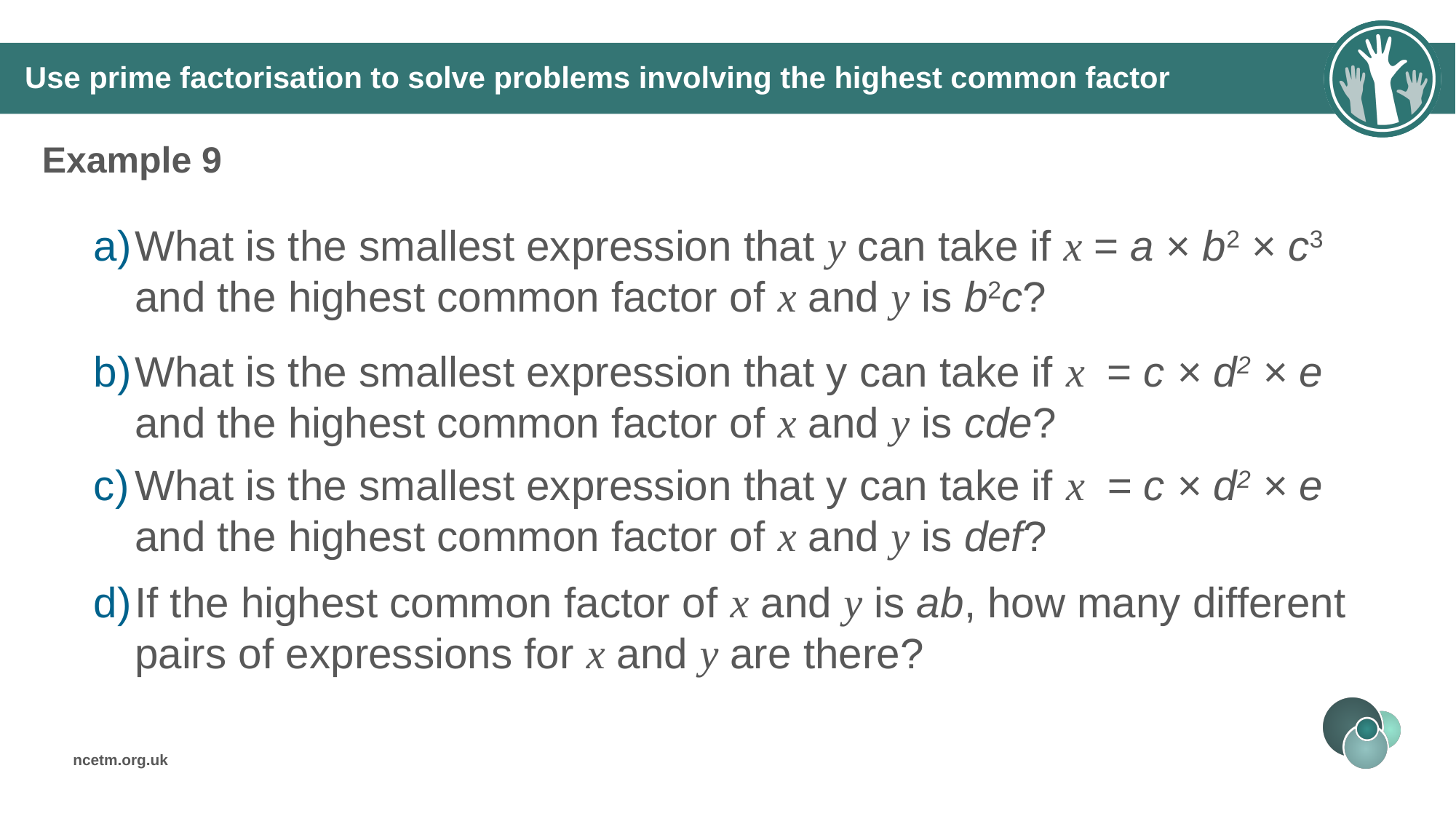

# Use prime factorisation to solve problems involving the highest common factor
Example 9
What is the smallest expression that y can take if x = a × b2 × c3 and the highest common factor of x and y is b2c?
What is the smallest expression that y can take if x  = c × d2 × e and the highest common factor of x and y is cde?
What is the smallest expression that y can take if x  = c × d2 × e and the highest common factor of x and y is def?
If the highest common factor of x and y is ab, how many different pairs of expressions for x and y are there?